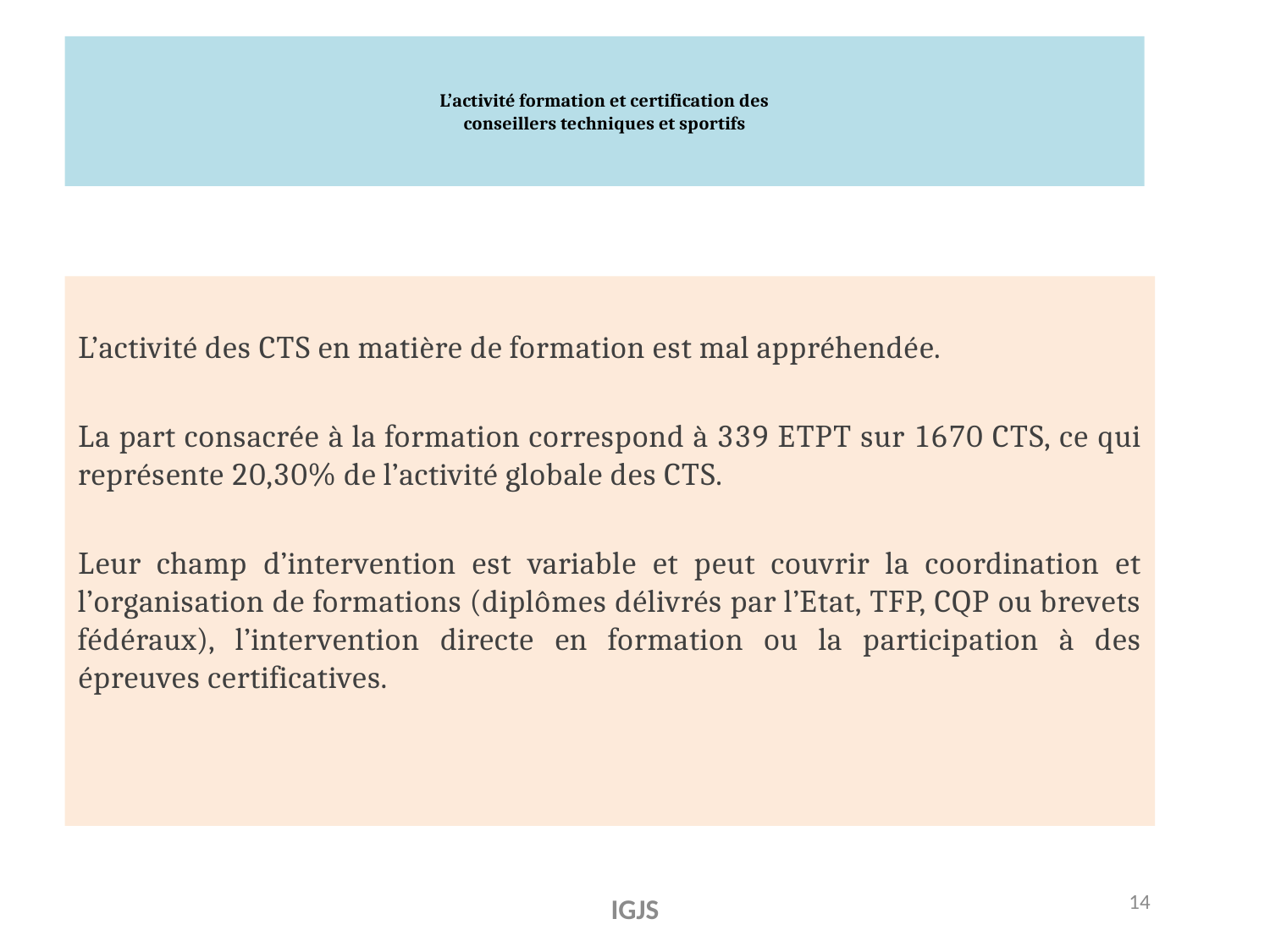

# L’activité formation et certification des conseillers techniques et sportifs

L’activité des CTS en matière de formation est mal appréhendée.

La part consacrée à la formation correspond à 339 ETPT sur 1670 CTS, ce qui représente 20,30% de l’activité globale des CTS.

Leur champ d’intervention est variable et peut couvrir la coordination et l’organisation de formations (diplômes délivrés par l’Etat, TFP, CQP ou brevets fédéraux), l’intervention directe en formation ou la participation à des épreuves certificatives.

14
IGJS